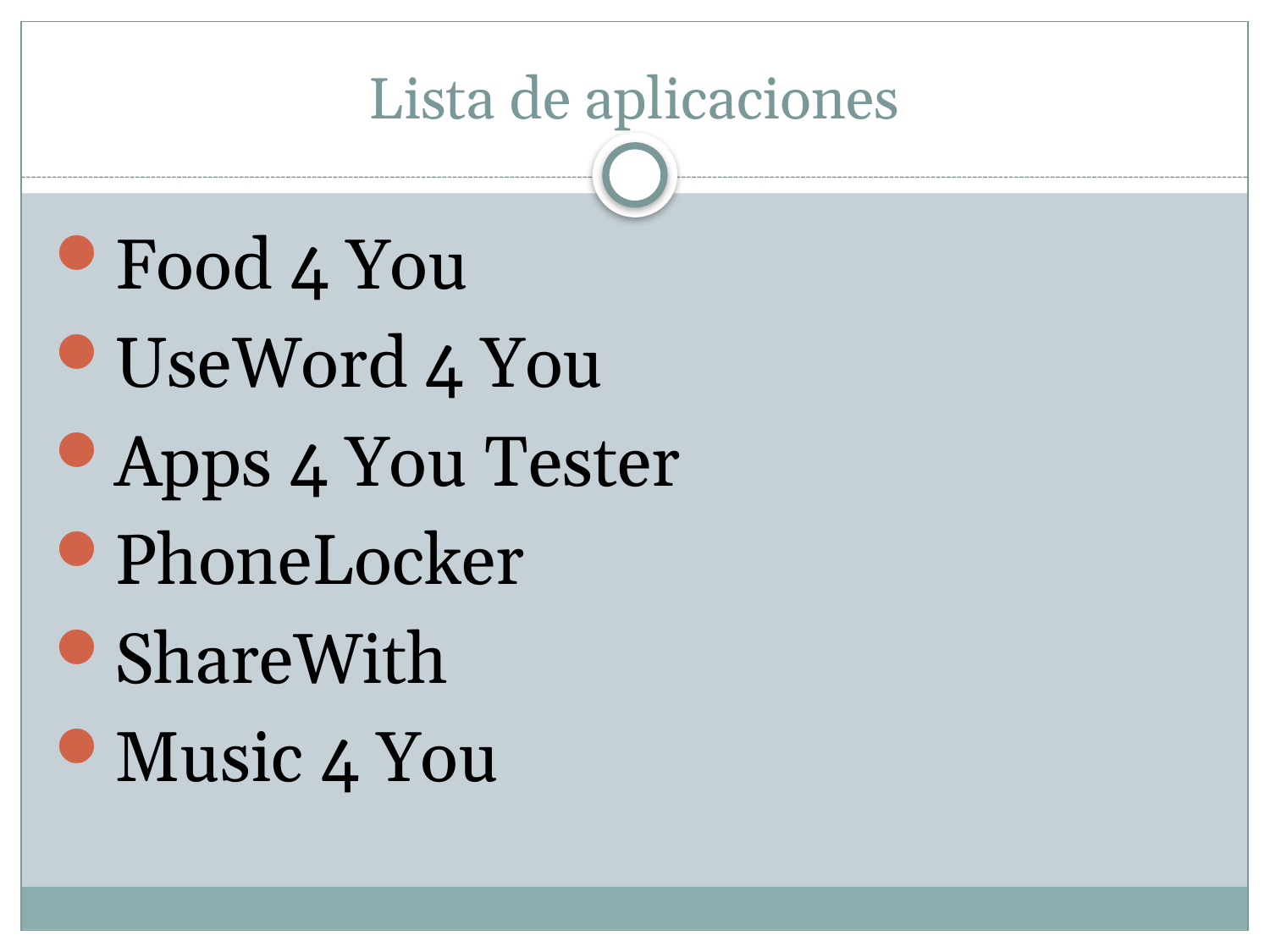

# Lista de aplicaciones
Food 4 You
UseWord 4 You
Apps 4 You Tester
PhoneLocker
ShareWith
Music 4 You